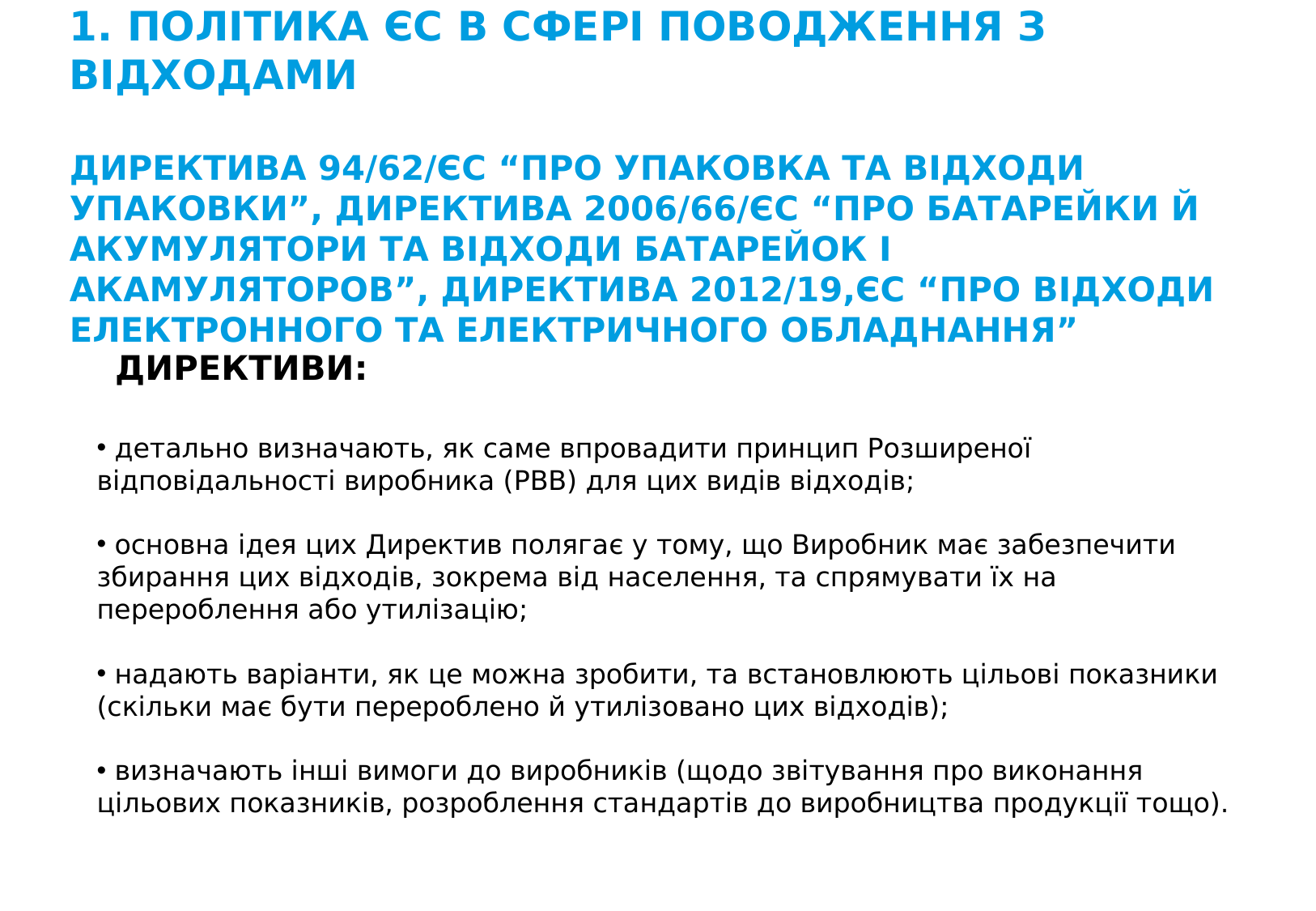

# 1. ПОЛІТИКА ЄС В СФЕРІ ПОВОДЖЕННЯ З ВІДХОДАМИ ДИРЕКТИВА 94/62/ЄС “ПРО УПАКОВКА ТА ВІДХОДИ УПАКОВКИ”, ДИРЕКТИВА 2006/66/ЄС “ПРО БАТАРЕЙКИ Й АКУМУЛЯТОРИ ТА ВІДХОДИ БАТАРЕЙОК І АКАМУЛЯТОРОВ”, ДИРЕКТИВА 2012/19,ЄС “ПРО ВІДХОДИ ЕЛЕКТРОННОГО ТА ЕЛЕКТРИЧНОГО ОБЛАДНАННЯ”

 ДИРЕКТИВИ:

 детально визначають, як саме впровадити принцип Розширеної відповідальності виробника (РВВ) для цих видів відходів;

 основна ідея цих Директив полягає у тому, що Виробник має забезпечити збирання цих відходів, зокрема від населення, та спрямувати їх на перероблення або утилізацію;

 надають варіанти, як це можна зробити, та встановлюють цільові показники (скільки має бути перероблено й утилізовано цих відходів);

 визначають інші вимоги до виробників (щодо звітування про виконання цільових показників, розроблення стандартів до виробництва продукції тощо).